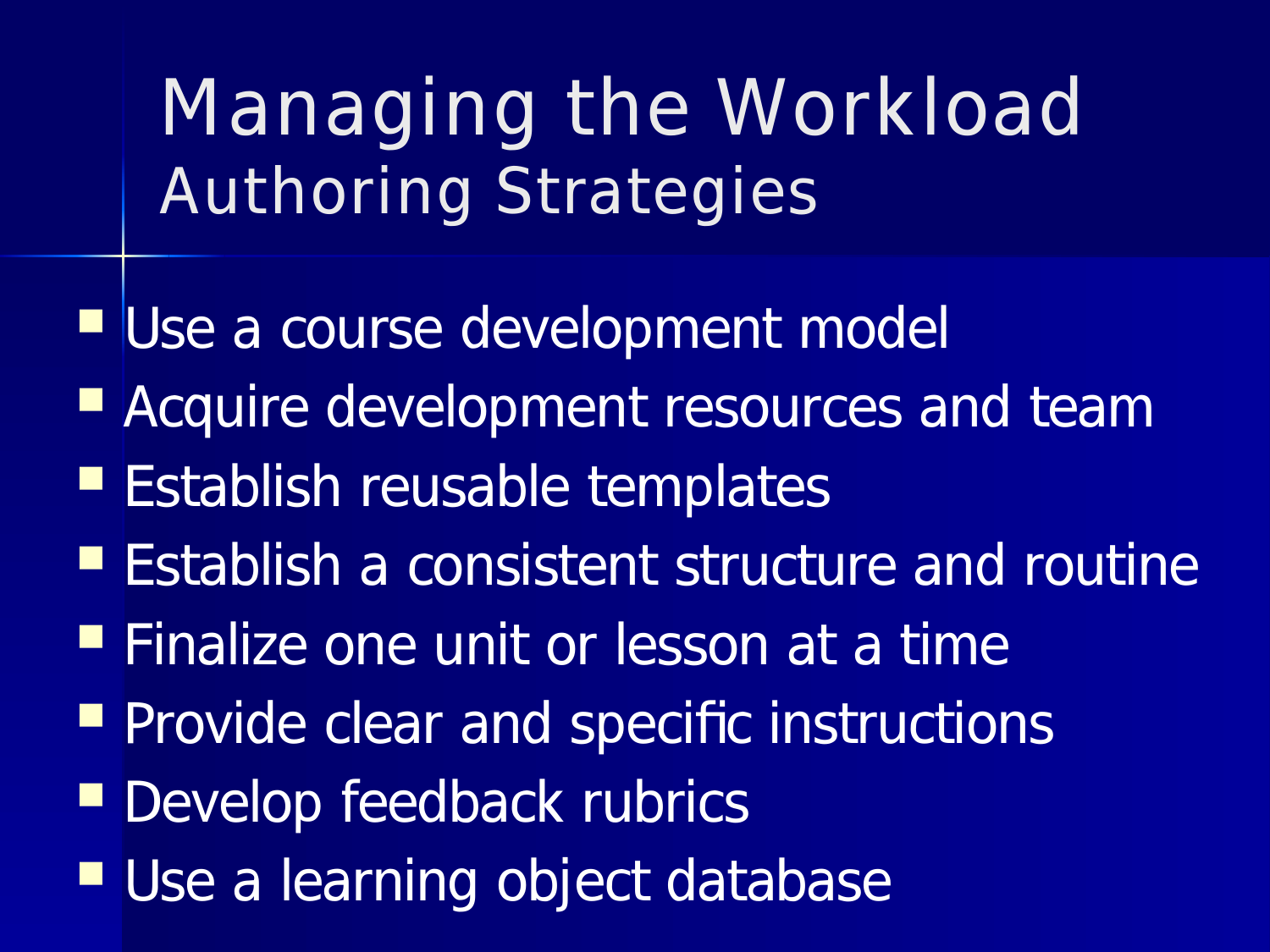

# Managing the Workload Authoring Strategies
Use a course development model
Acquire development resources and team
Establish reusable templates
Establish a consistent structure and routine
Finalize one unit or lesson at a time
Provide clear and specific instructions
Develop feedback rubrics
Use a learning object database